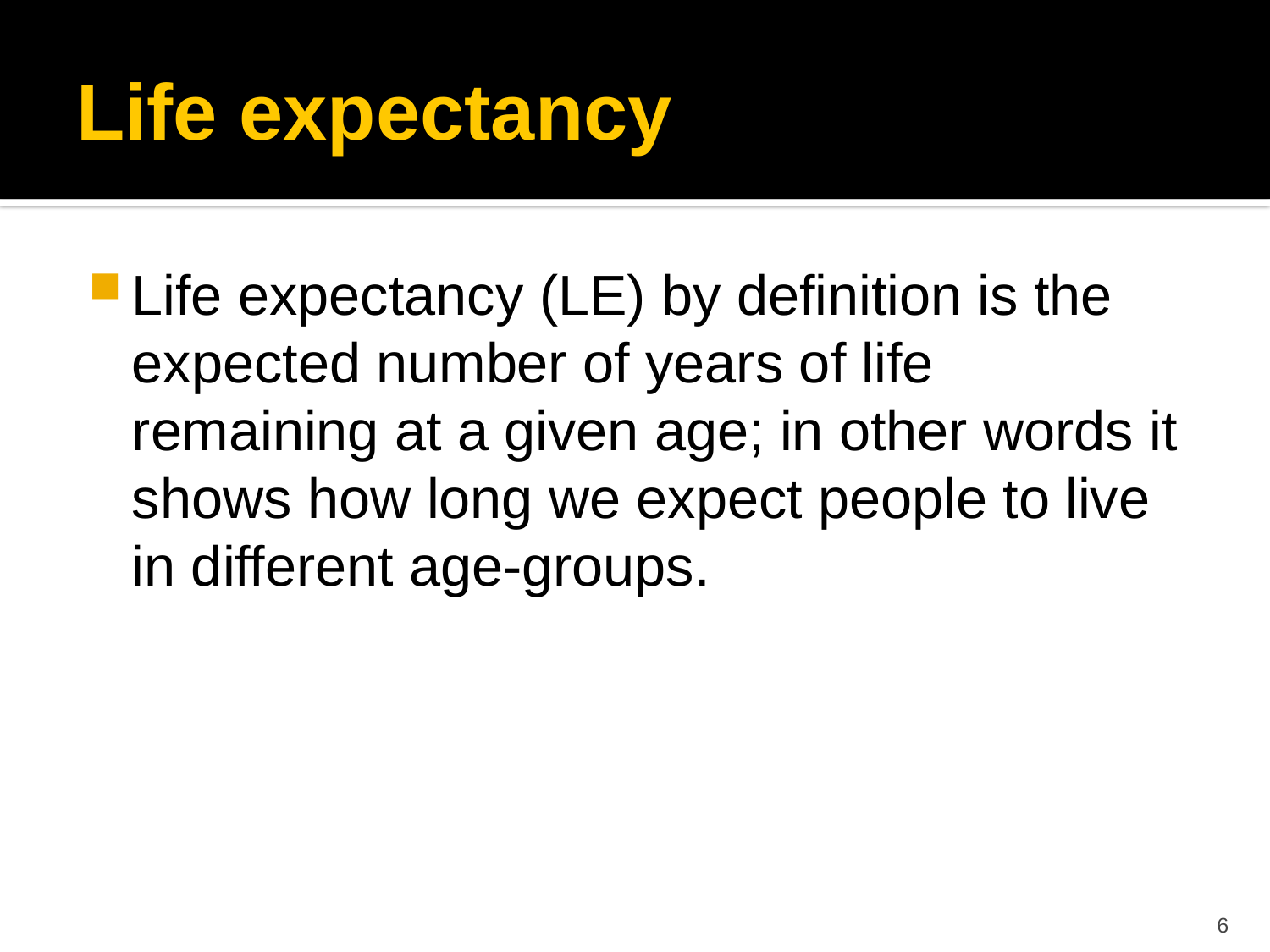

# Life expectancy
Life expectancy (LE) by definition is the expected number of years of life remaining at a given age; in other words it shows how long we expect people to live in different age-groups.

6